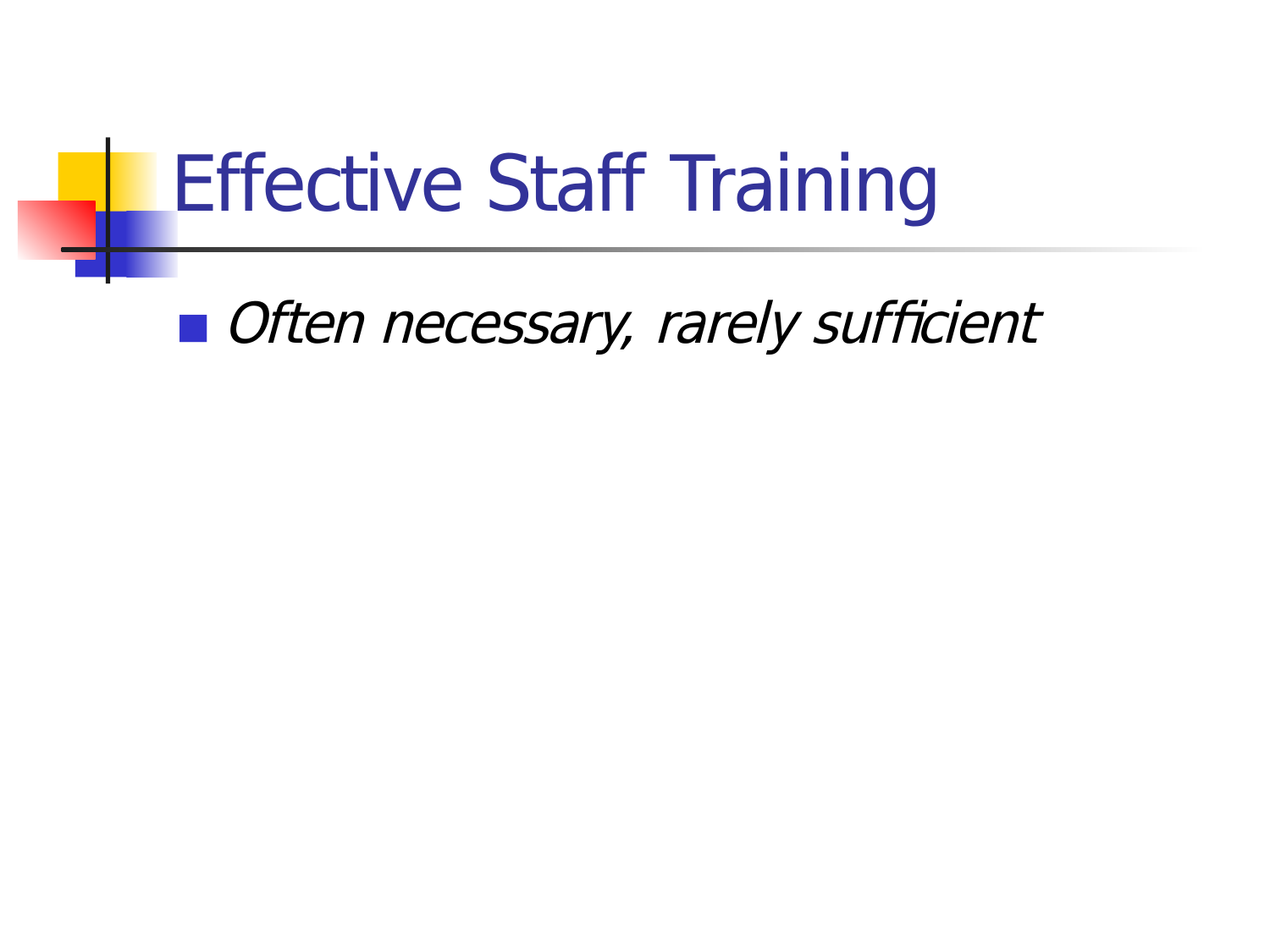

# Effective Staff Training
Often necessary, rarely sufficient